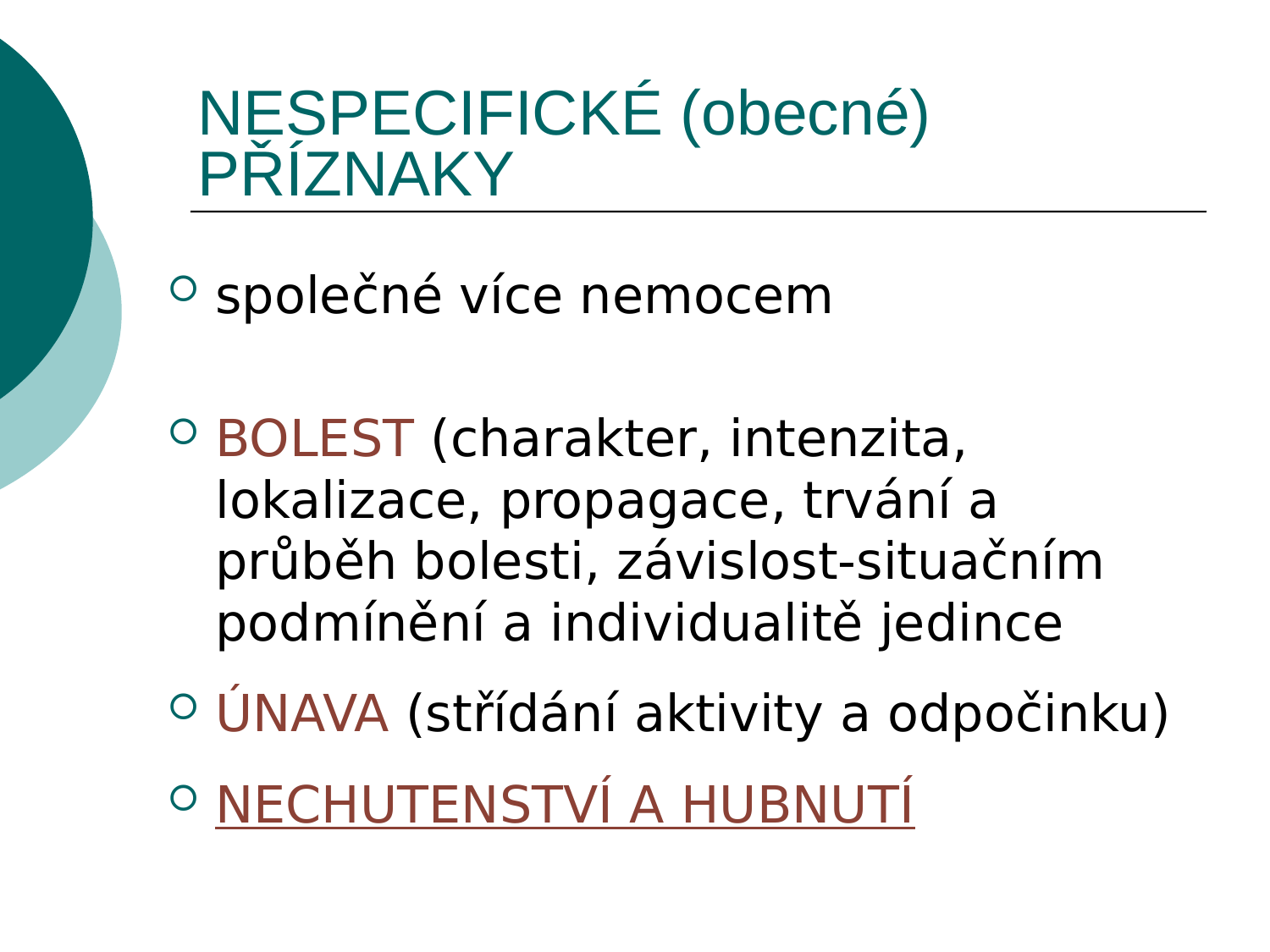

# NESPECIFICKÉ (obecné) PŘÍZNAKY
společné více nemocem

BOLEST (charakter, intenzita, lokalizace, propagace, trvání a průběh bolesti, závislost-situačním podmínění a individualitě jedince

ÚNAVA (střídání aktivity a odpočinku)

NECHUTENSTVÍ A HUBNUTÍ